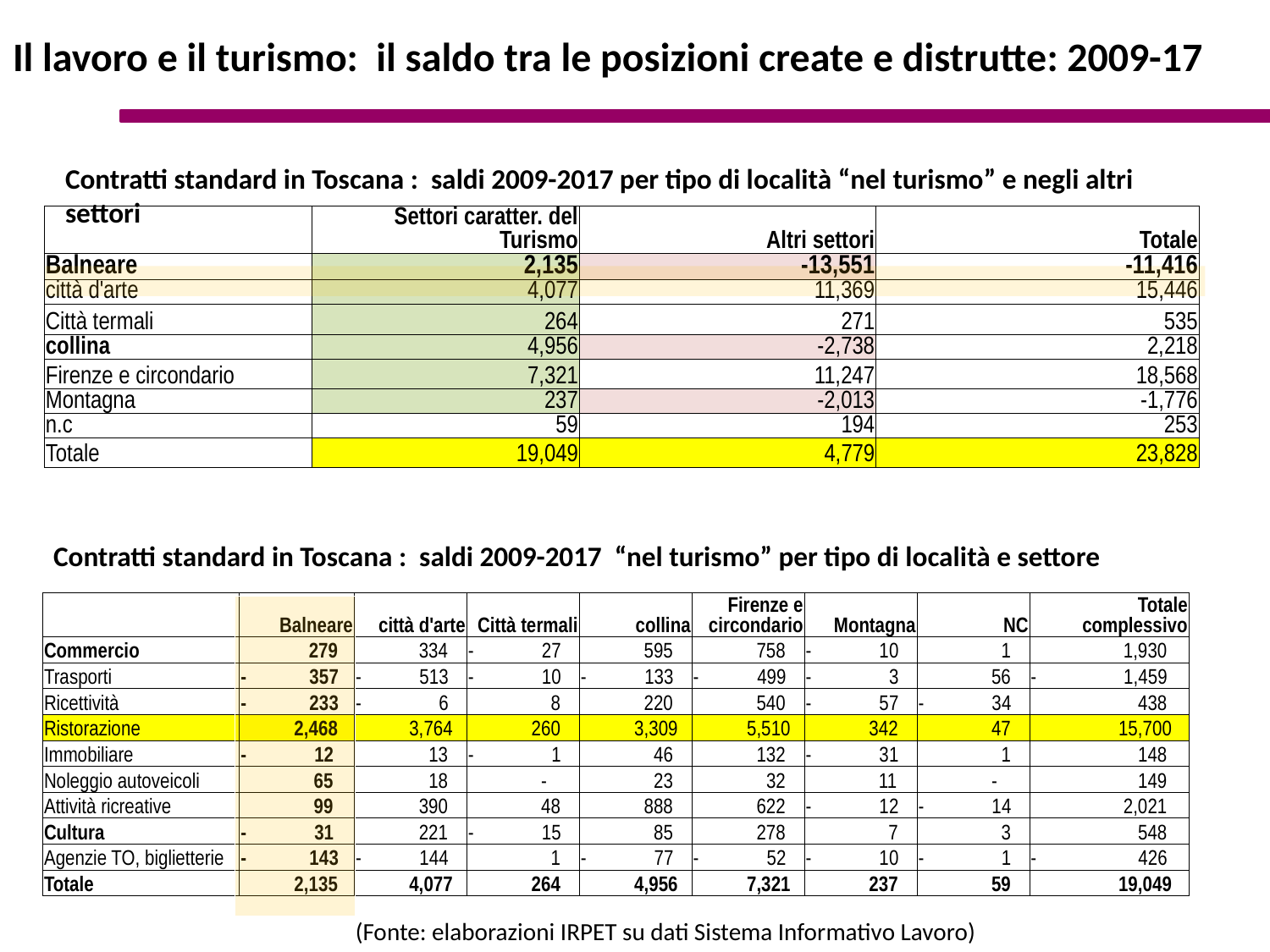

Il lavoro e il turismo:  il saldo tra le posizioni create e distrutte: 2009-17

Contratti standard in Toscana :  saldi 2009-2017 per tipo di località “nel turismo” e negli altri settori
|  | Settori caratter. del Turismo | Altri settori | Totale |
| --- | --- | --- | --- |
| Balneare | 2,135 | -13,551 | -11,416 |
| città d'arte | 4,077 | 11,369 | 15,446 |
| Città termali | 264 | 271 | 535 |
| collina | 4,956 | -2,738 | 2,218 |
| Firenze e circondario | 7,321 | 11,247 | 18,568 |
| Montagna | 237 | -2,013 | -1,776 |
| n.c | 59 | 194 | 253 |
| Totale | 19,049 | 4,779 | 23,828 |

Contratti standard in Toscana :  saldi 2009-2017  “nel turismo” per tipo di località e settore
|  | Balneare | città d'arte | Città termali | collina | Firenze e circondario | Montagna | NC | Totale complessivo |
| --- | --- | --- | --- | --- | --- | --- | --- | --- |
| Commercio | 279 | 334 | - 27 | 595 | 758 | - 10 | 1 | 1,930 |
| Trasporti | - 357 | - 513 | - 10 | - 133 | - 499 | - 3 | 56 | - 1,459 |
| Ricettività | - 233 | - 6 | 8 | 220 | 540 | - 57 | - 34 | 438 |
| Ristorazione | 2,468 | 3,764 | 260 | 3,309 | 5,510 | 342 | 47 | 15,700 |
| Immobiliare | - 12 | 13 | - 1 | 46 | 132 | - 31 | 1 | 148 |
| Noleggio autoveicoli | 65 | 18 | - | 23 | 32 | 11 | - | 149 |
| Attività ricreative | 99 | 390 | 48 | 888 | 622 | - 12 | - 14 | 2,021 |
| Cultura | - 31 | 221 | - 15 | 85 | 278 | 7 | 3 | 548 |
| Agenzie TO, biglietterie | - 143 | - 144 | 1 | - 77 | - 52 | - 10 | - 1 | - 426 |
| Totale | 2,135 | 4,077 | 264 | 4,956 | 7,321 | 237 | 59 | 19,049 |

(Fonte: elaborazioni IRPET su dati Sistema Informativo Lavoro)